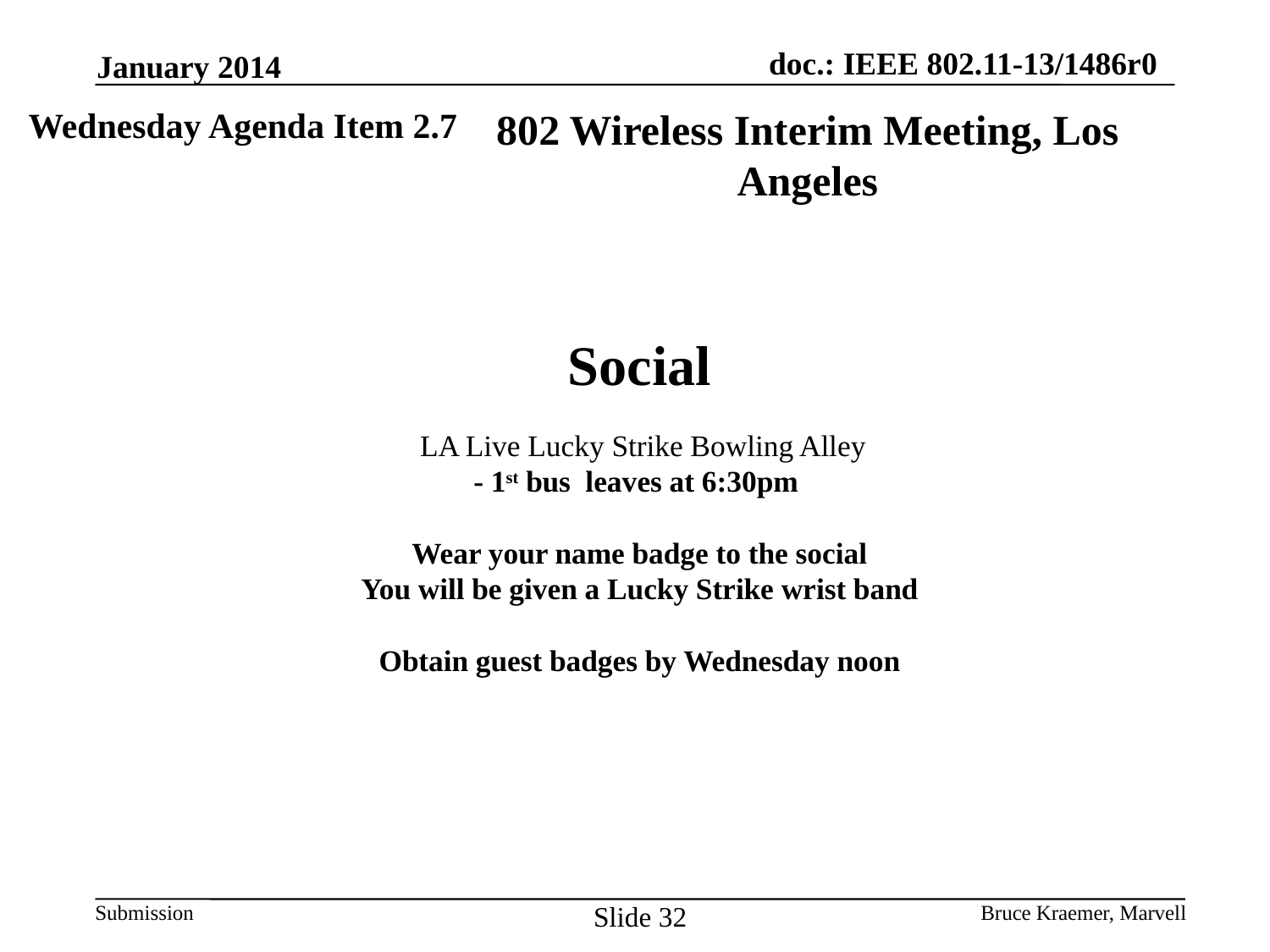

January 2014
Wednesday Agenda Item 2.7
802 Wireless Interim Meeting, Los Angeles
# Social LA Live Lucky Strike Bowling Alley - 1st bus  leaves at 6:30pm Wear your name badge to the social You will be given a Lucky Strike wrist band Obtain guest badges by Wednesday noon
Slide 32
Bruce Kraemer, Marvell